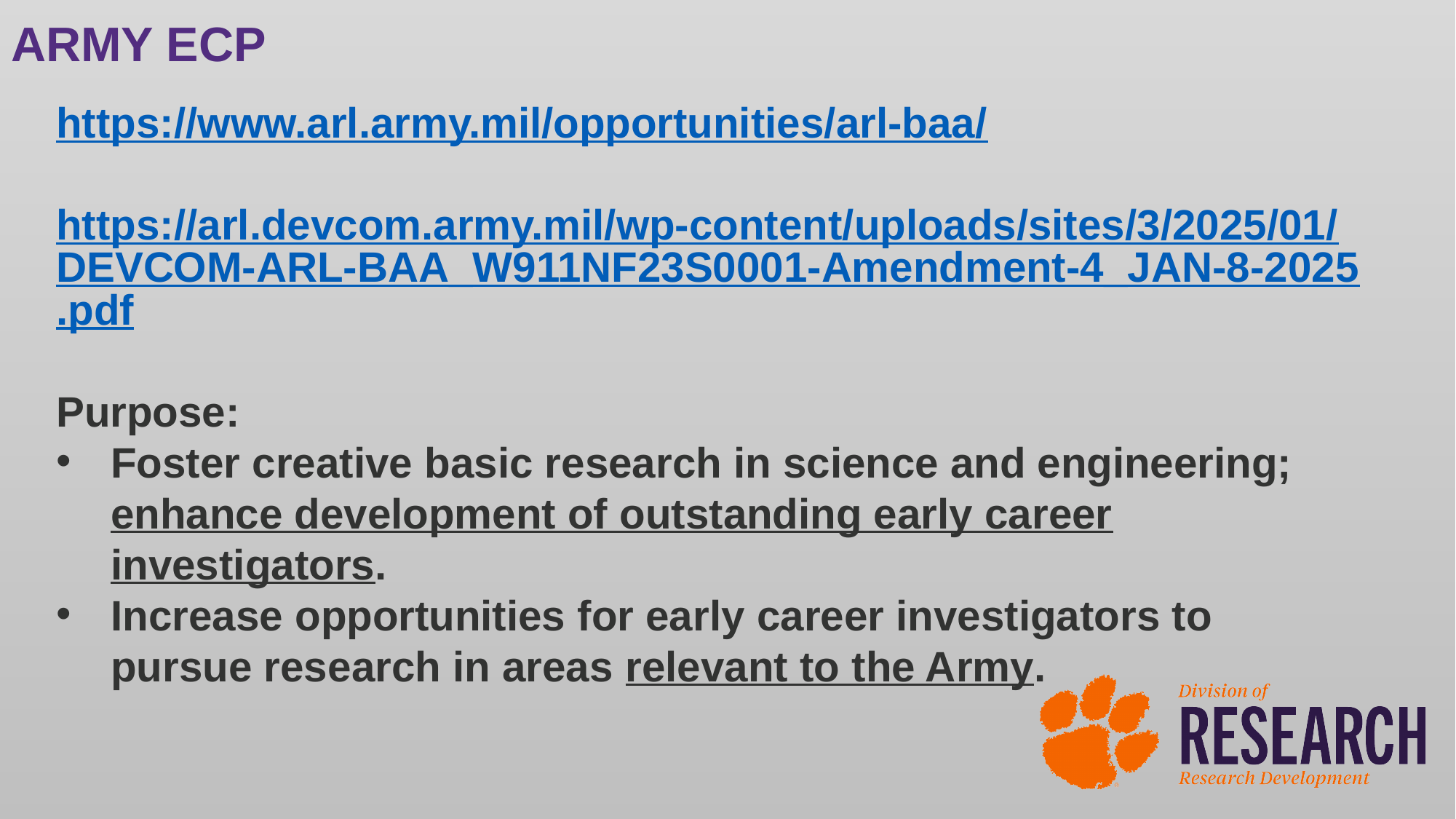

ARMY ECP
https://www.arl.army.mil/opportunities/arl-baa/

https://arl.devcom.army.mil/wp-content/uploads/sites/3/2025/01/DEVCOM-ARL-BAA_W911NF23S0001-Amendment-4_JAN-8-2025.pdf

Purpose:
Foster creative basic research in science and engineering; enhance development of outstanding early career investigators.
Increase opportunities for early career investigators to pursue research in areas relevant to the Army.